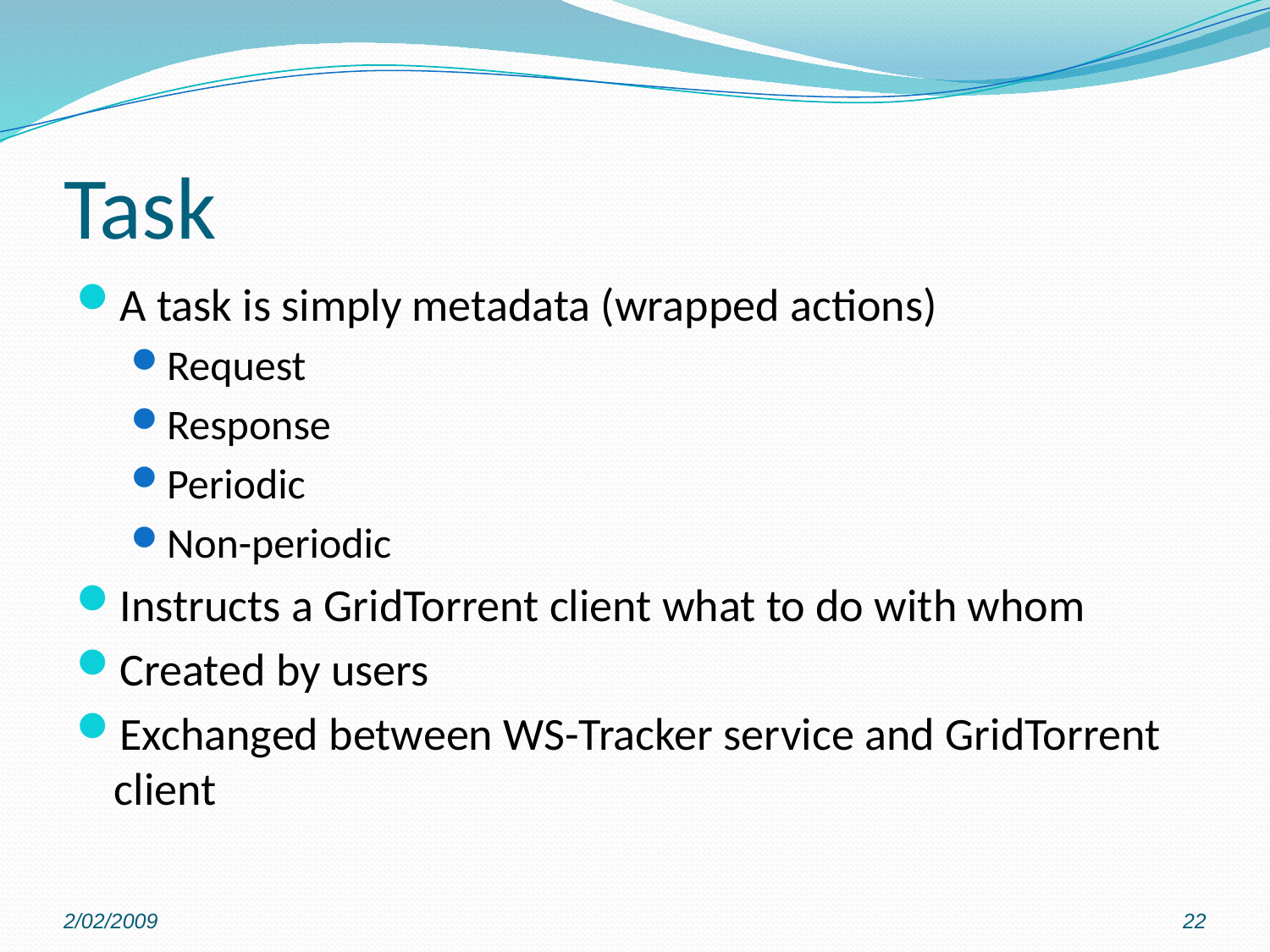

# Task
A task is simply metadata (wrapped actions)
Request
Response
Periodic
Non-periodic
Instructs a GridTorrent client what to do with whom
Created by users
Exchanged between WS-Tracker service and GridTorrent client
2/02/2009
22